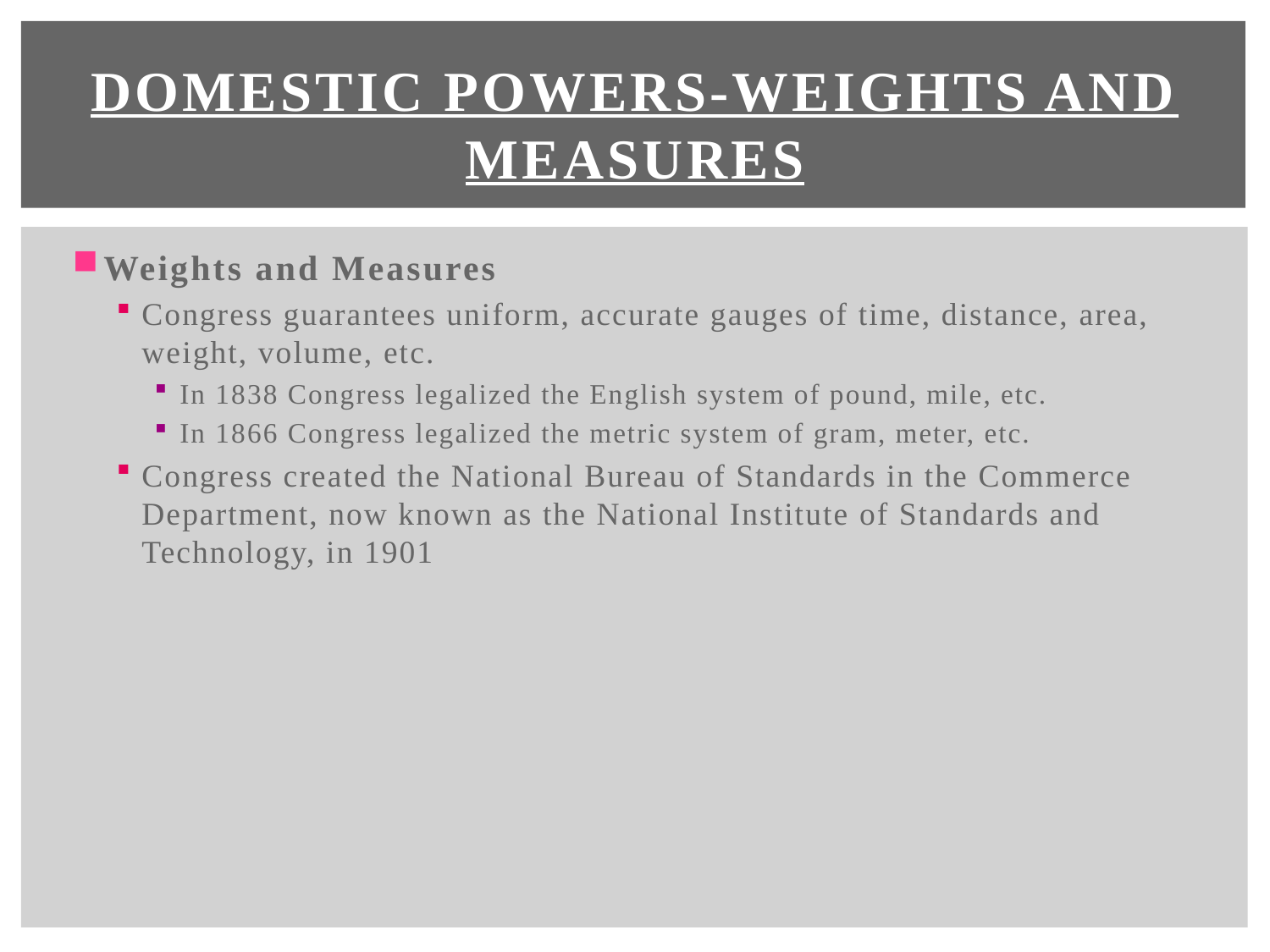

# Domestic Powers-Weights and Measures
Weights and Measures
Congress guarantees uniform, accurate gauges of time, distance, area, weight, volume, etc.
In 1838 Congress legalized the English system of pound, mile, etc.
In 1866 Congress legalized the metric system of gram, meter, etc.
Congress created the National Bureau of Standards in the Commerce Department, now known as the National Institute of Standards and Technology, in 1901